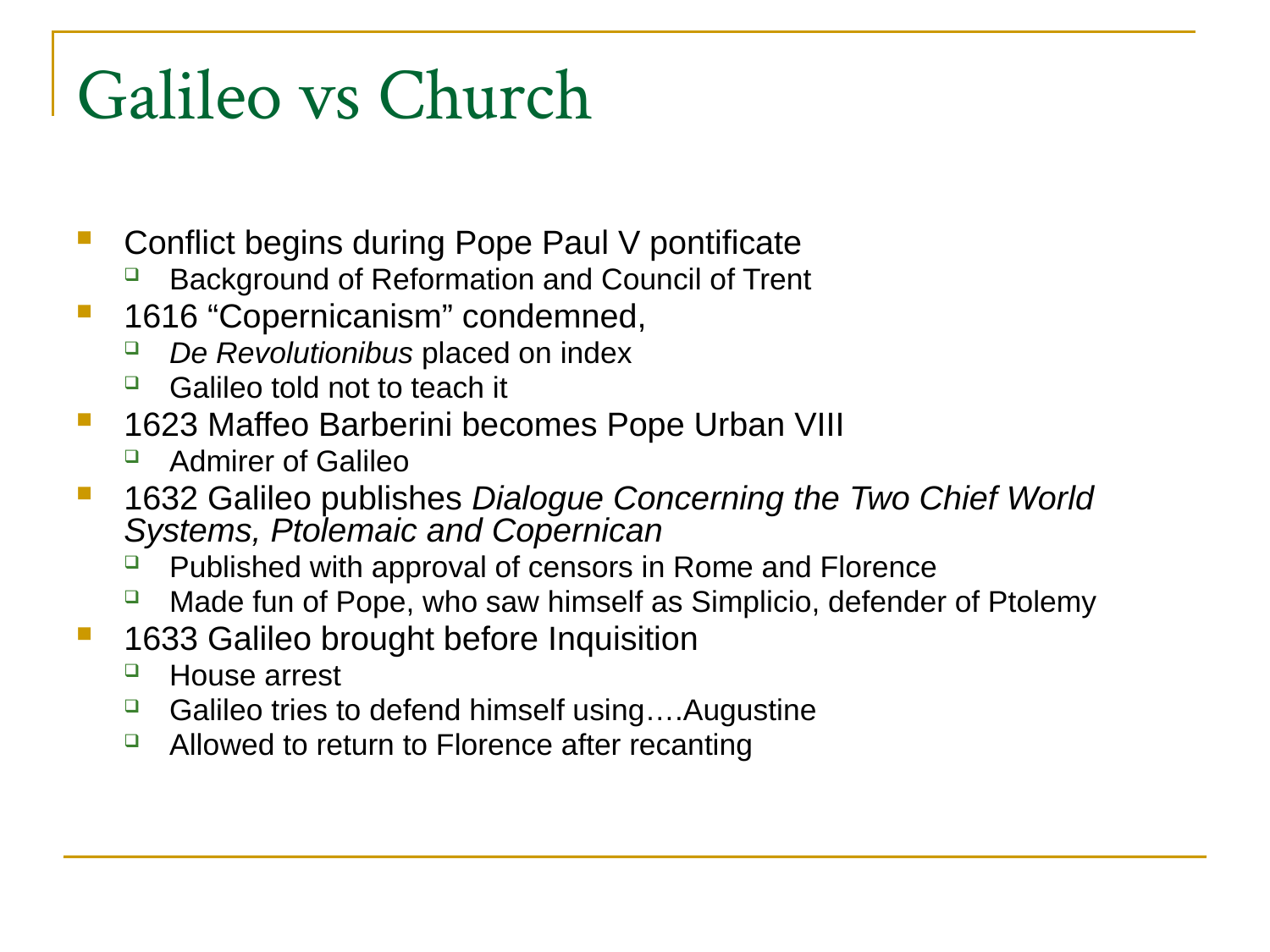

# Galileo vs Church
Conflict begins during Pope Paul V pontificate
Background of Reformation and Council of Trent
1616 “Copernicanism” condemned,
De Revolutionibus placed on index
Galileo told not to teach it
1623 Maffeo Barberini becomes Pope Urban VIII
Admirer of Galileo
1632 Galileo publishes Dialogue Concerning the Two Chief World Systems, Ptolemaic and Copernican
Published with approval of censors in Rome and Florence
Made fun of Pope, who saw himself as Simplicio, defender of Ptolemy
1633 Galileo brought before Inquisition
House arrest
Galileo tries to defend himself using….Augustine
Allowed to return to Florence after recanting